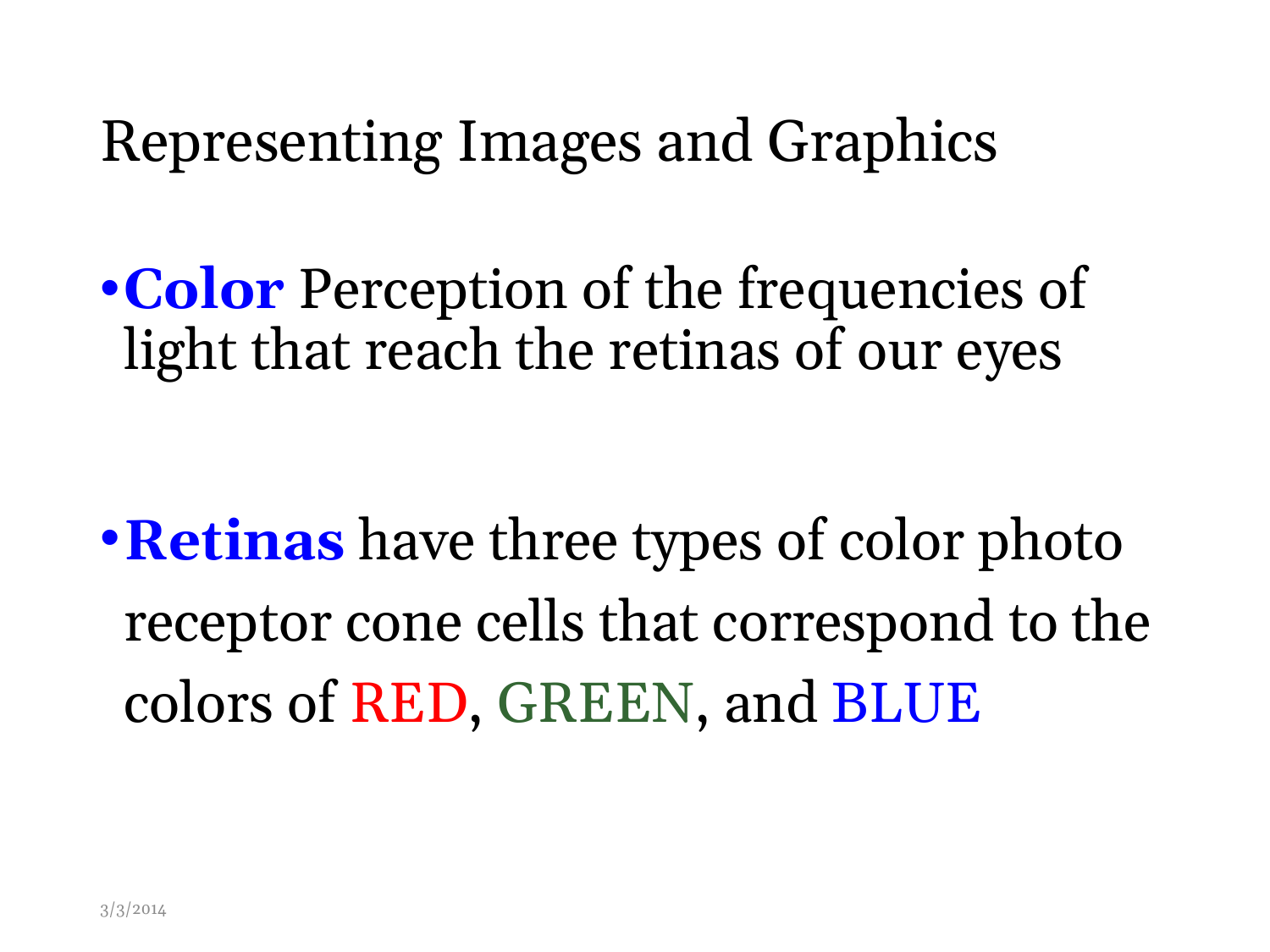

# Representing Images and Graphics
Color Perception of the frequencies of light that reach the retinas of our eyes

Retinas have three types of color photo receptor cone cells that correspond to the colors of RED, GREEN, and BLUE
3/3/2014